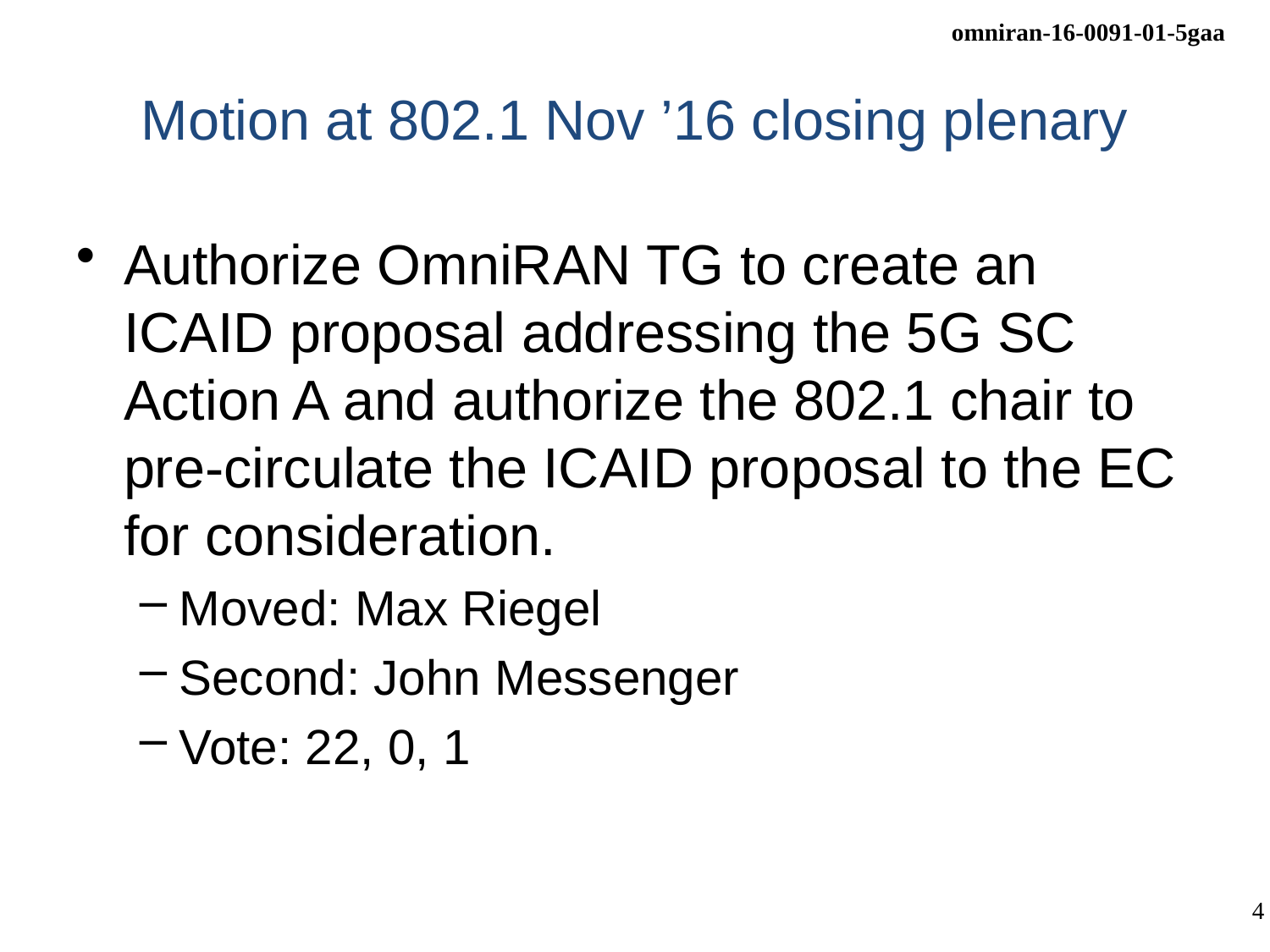

# Motion at 802.1 Nov ’16 closing plenary
Authorize OmniRAN TG to create an ICAID proposal addressing the 5G SC Action A and authorize the 802.1 chair to pre-circulate the ICAID proposal to the EC for consideration.
Moved: Max Riegel
Second: John Messenger
Vote: 22, 0, 1